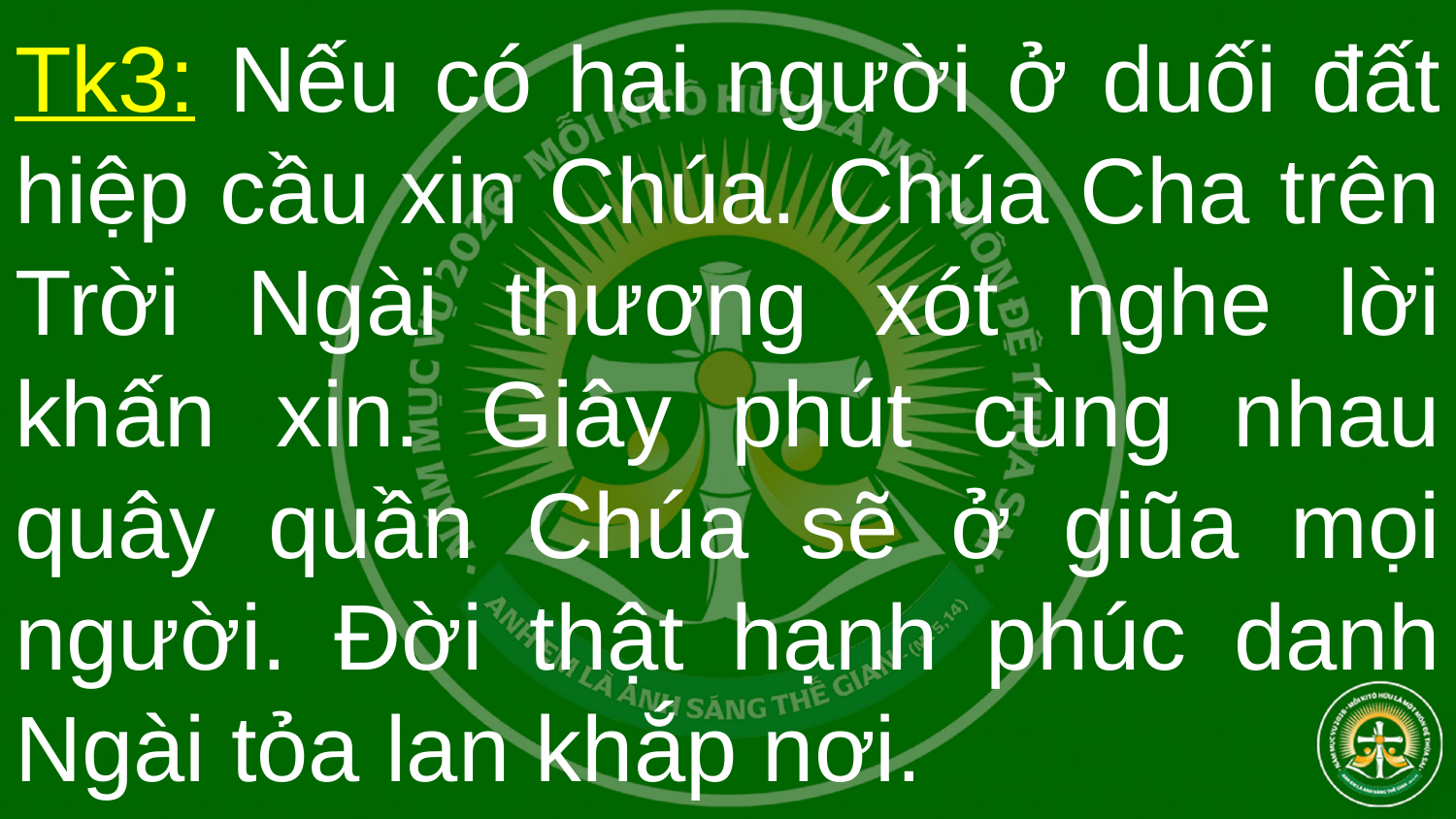

# Tk3: Nếu có hai người ở duối đất hiệp cầu xin Chúa. Chúa Cha trên Trời Ngài thương xót nghe lời khấn xin. Giây phút cùng nhau quây quần Chúa sẽ ở giũa mọi người. Đời thật hạnh phúc danh Ngài tỏa lan khắp nơi.